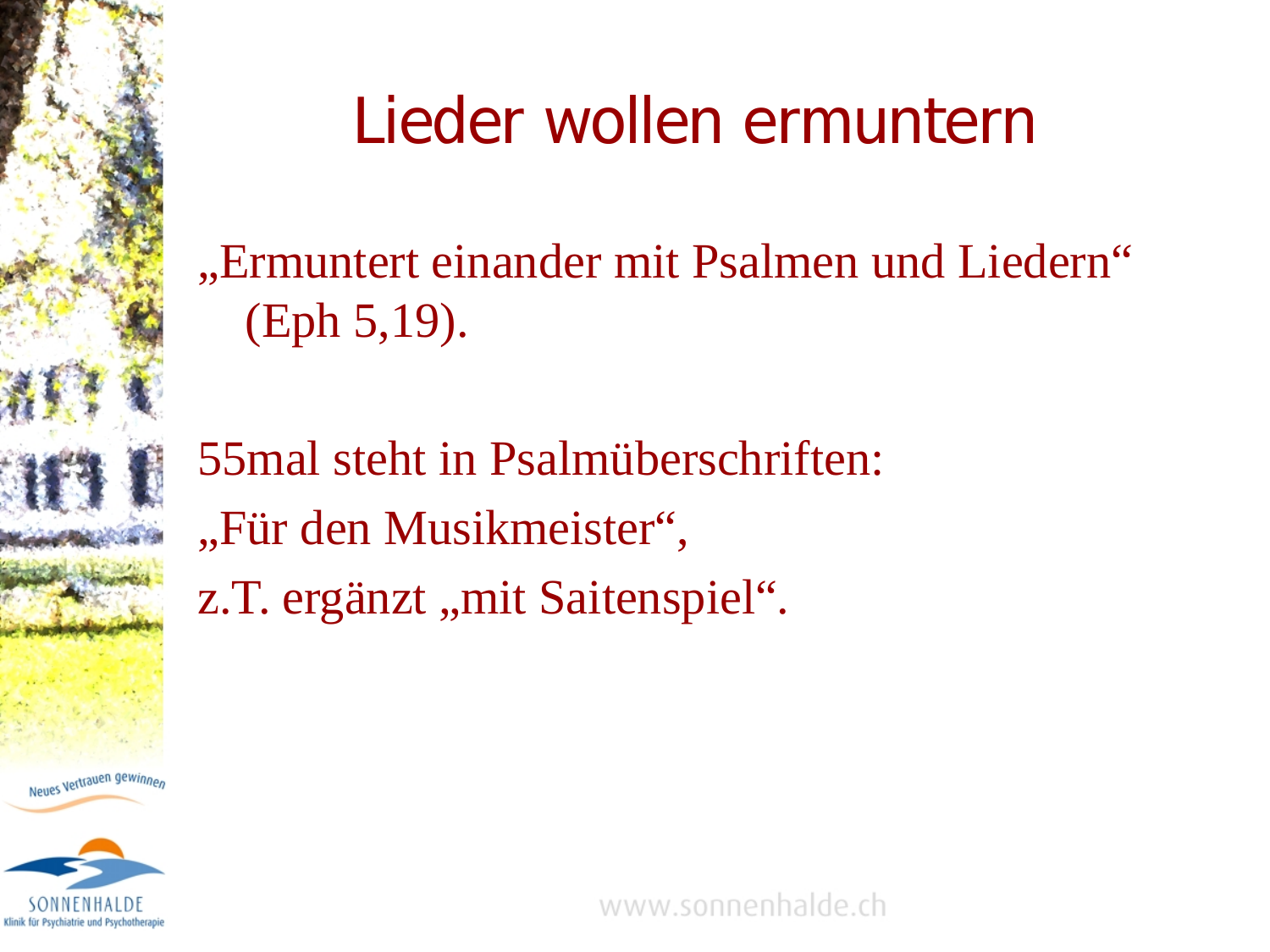

# Lieder wollen ermuntern
„Ermuntert einander mit Psalmen und Liedern“ (Eph 5,19).

55mal steht in Psalmüberschriften:
„Für den Musikmeister“,
z.T. ergänzt „mit Saitenspiel“.